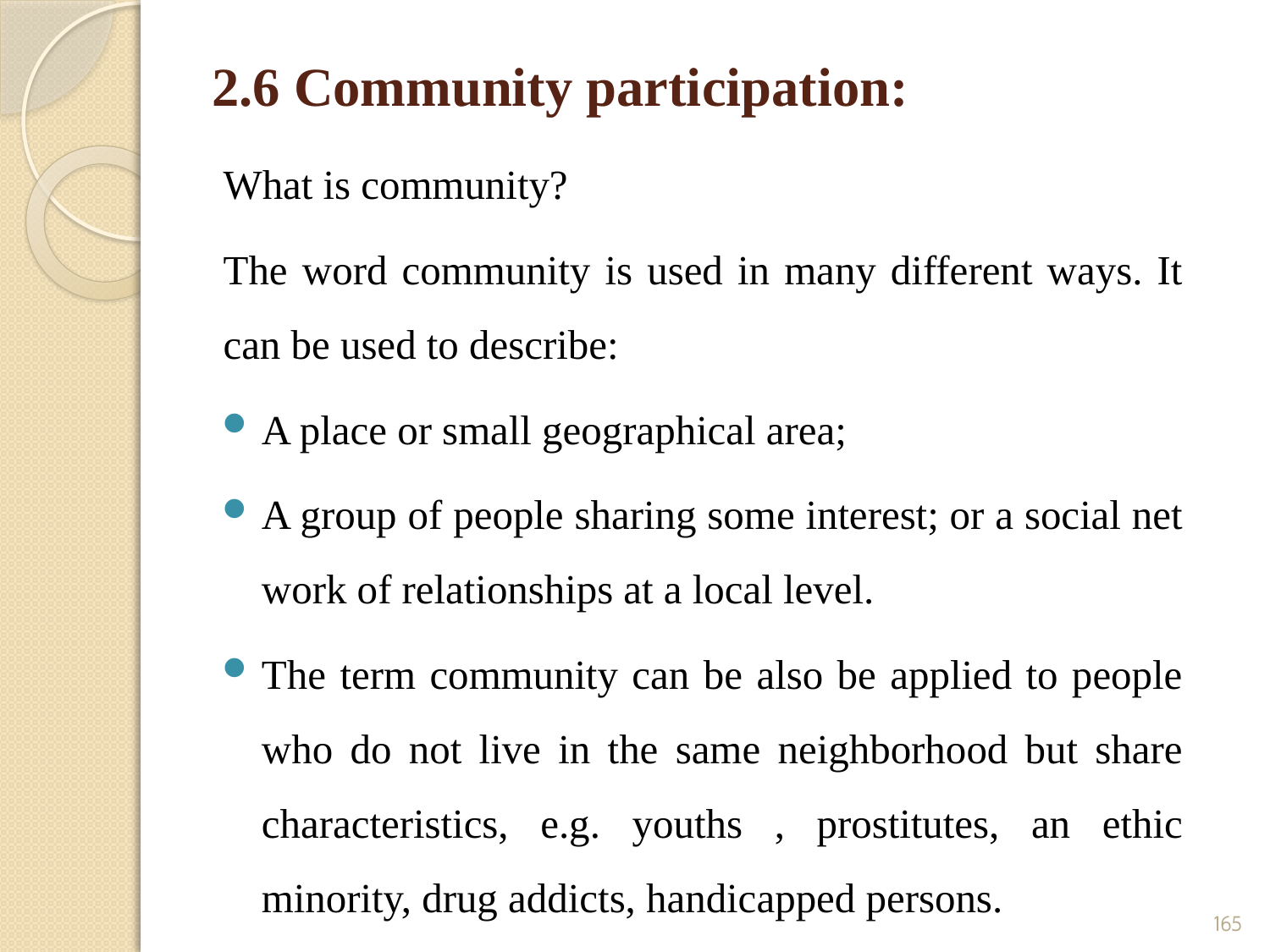

# 2.6 Community participation:
What is community?
The word community is used in many different ways. It can be used to describe:
A place or small geographical area;
A group of people sharing some interest; or a social net work of relationships at a local level.
The term community can be also be applied to people who do not live in the same neighborhood but share characteristics, e.g. youths , prostitutes, an ethic minority, drug addicts, handicapped persons.

165